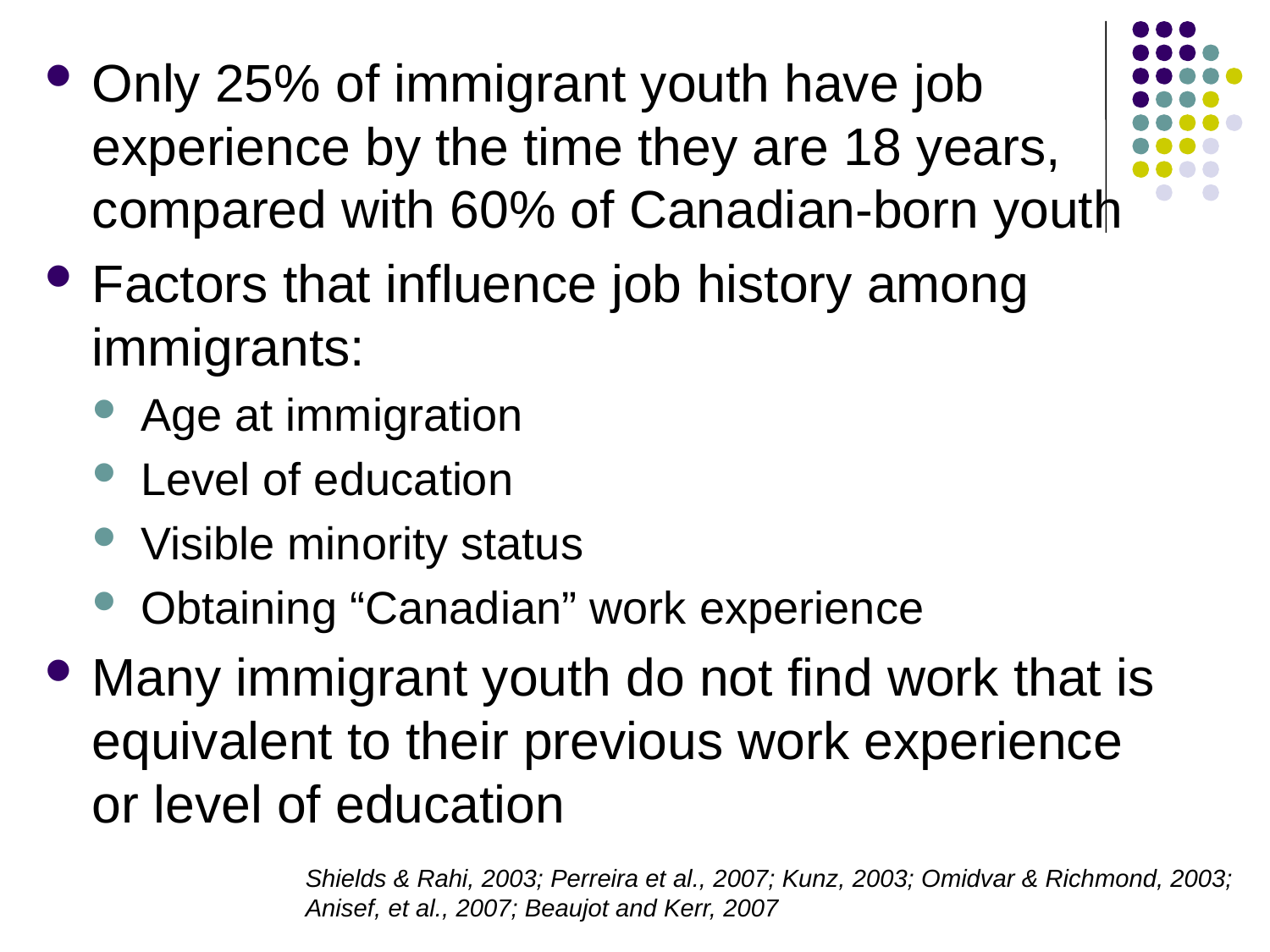

Only 25% of immigrant youth have job experience by the time they are 18 years, compared with 60% of Canadian-born youth
Factors that influence job history among immigrants:
Age at immigration
Level of education
Visible minority status
Obtaining “Canadian” work experience
Many immigrant youth do not find work that is equivalent to their previous work experience or level of education

Shields & Rahi, 2003; Perreira et al., 2007; Kunz, 2003; Omidvar & Richmond, 2003;
Anisef, et al., 2007; Beaujot and Kerr, 2007